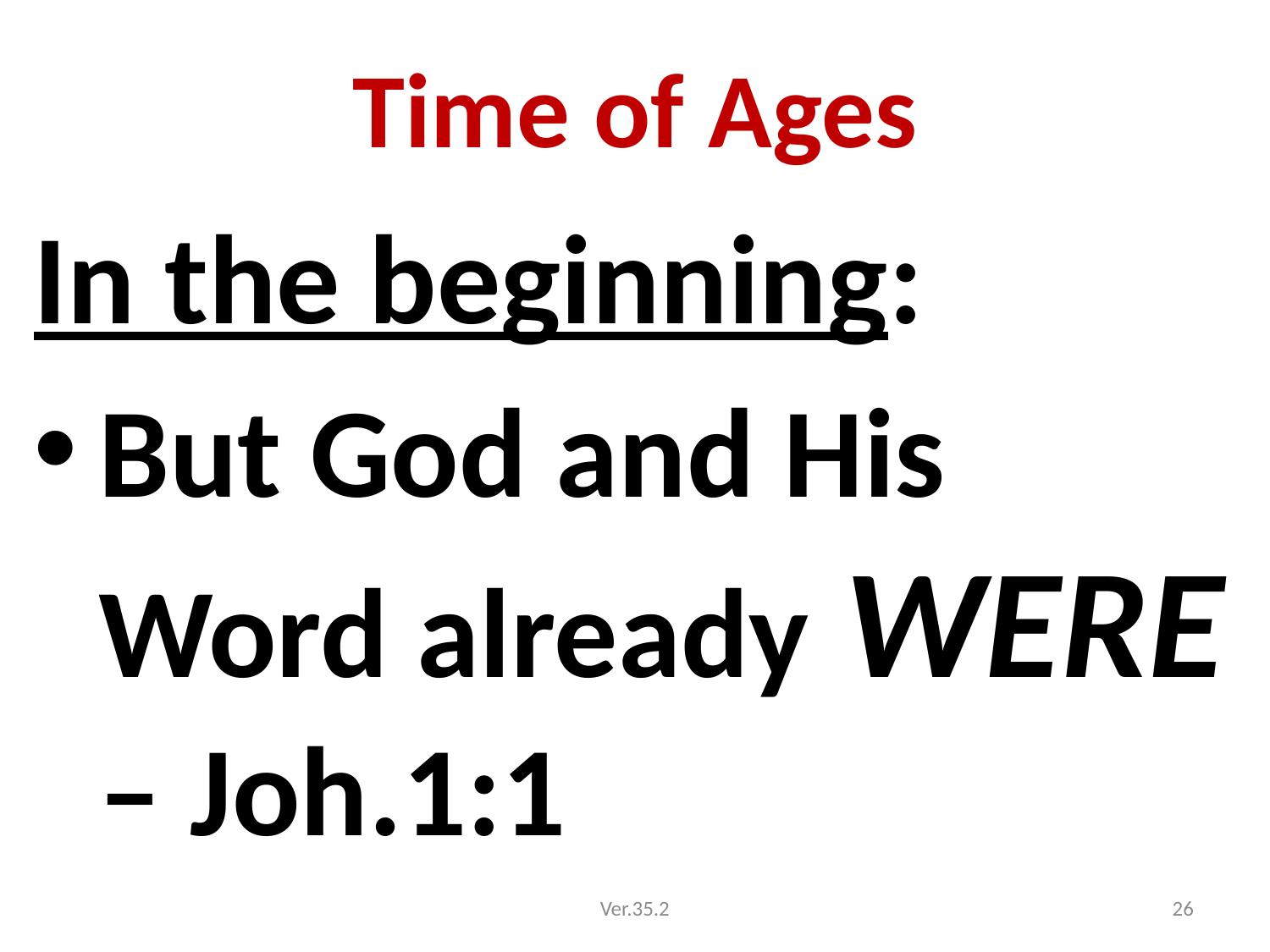

# Time of Ages
In the beginning:
But God and His Word already WERE – Joh.1:1
Ver.35.2
26